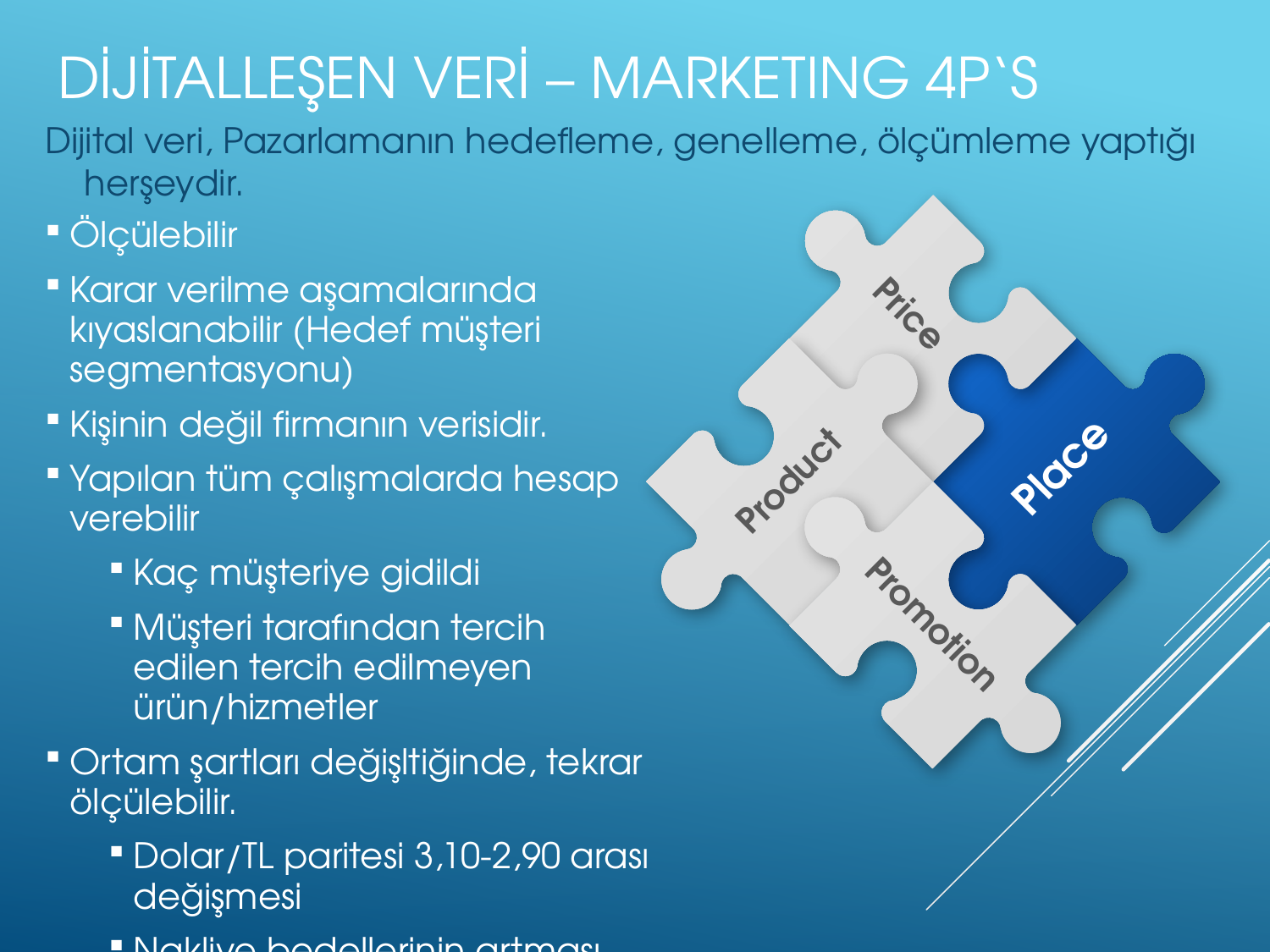

# Dijitalleşen Veri – Marketing 4P‘s
Dijital veri, Pazarlamanın hedefleme, genelleme, ölçümleme yaptığı herşeydir.
Price
Place
Product
Promotion
Ölçülebilir
Karar verilme aşamalarında kıyaslanabilir (Hedef müşteri segmentasyonu)
Kişinin değil firmanın verisidir.
Yapılan tüm çalışmalarda hesap verebilir
Kaç müşteriye gidildi
Müşteri tarafından tercih edilen tercih edilmeyen ürün/hizmetler
Ortam şartları değişltiğinde, tekrar ölçülebilir.
Dolar/TL paritesi 3,10-2,90 arası değişmesi
Nakliye bedellerinin artması